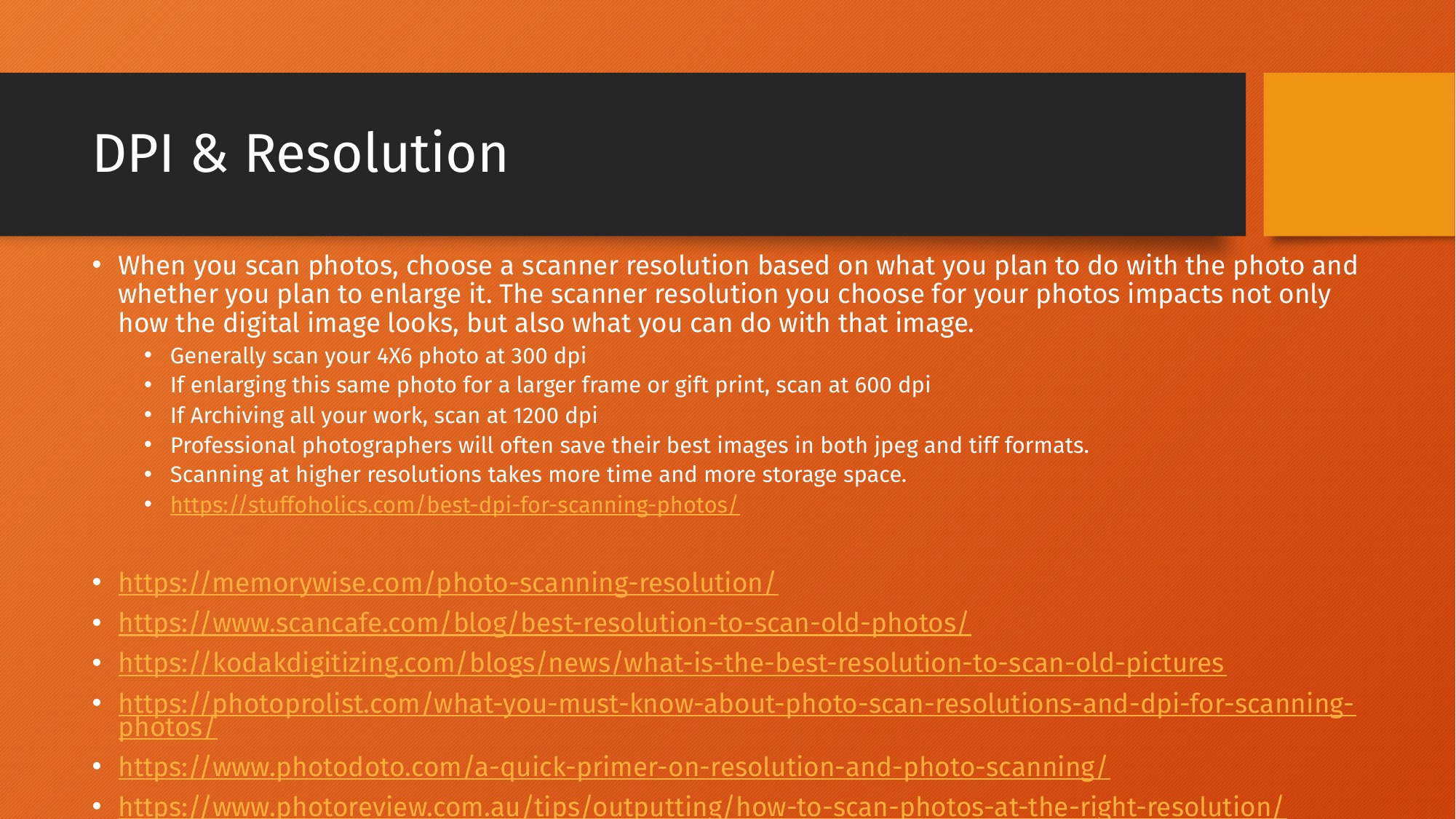

# DPI & Resolution
When you scan photos, choose a scanner resolution based on what you plan to do with the photo and whether you plan to enlarge it. The scanner resolution you choose for your photos impacts not only how the digital image looks, but also what you can do with that image.
Generally scan your 4X6 photo at 300 dpi
If enlarging this same photo for a larger frame or gift print, scan at 600 dpi
If Archiving all your work, scan at 1200 dpi
Professional photographers will often save their best images in both jpeg and tiff formats.
Scanning at higher resolutions takes more time and more storage space.
https://stuffoholics.com/best-dpi-for-scanning-photos/

https://memorywise.com/photo-scanning-resolution/
https://www.scancafe.com/blog/best-resolution-to-scan-old-photos/
https://kodakdigitizing.com/blogs/news/what-is-the-best-resolution-to-scan-old-pictures
https://photoprolist.com/what-you-must-know-about-photo-scan-resolutions-and-dpi-for-scanning-photos/
https://www.photodoto.com/a-quick-primer-on-resolution-and-photo-scanning/
https://www.photoreview.com.au/tips/outputting/how-to-scan-photos-at-the-right-resolution/